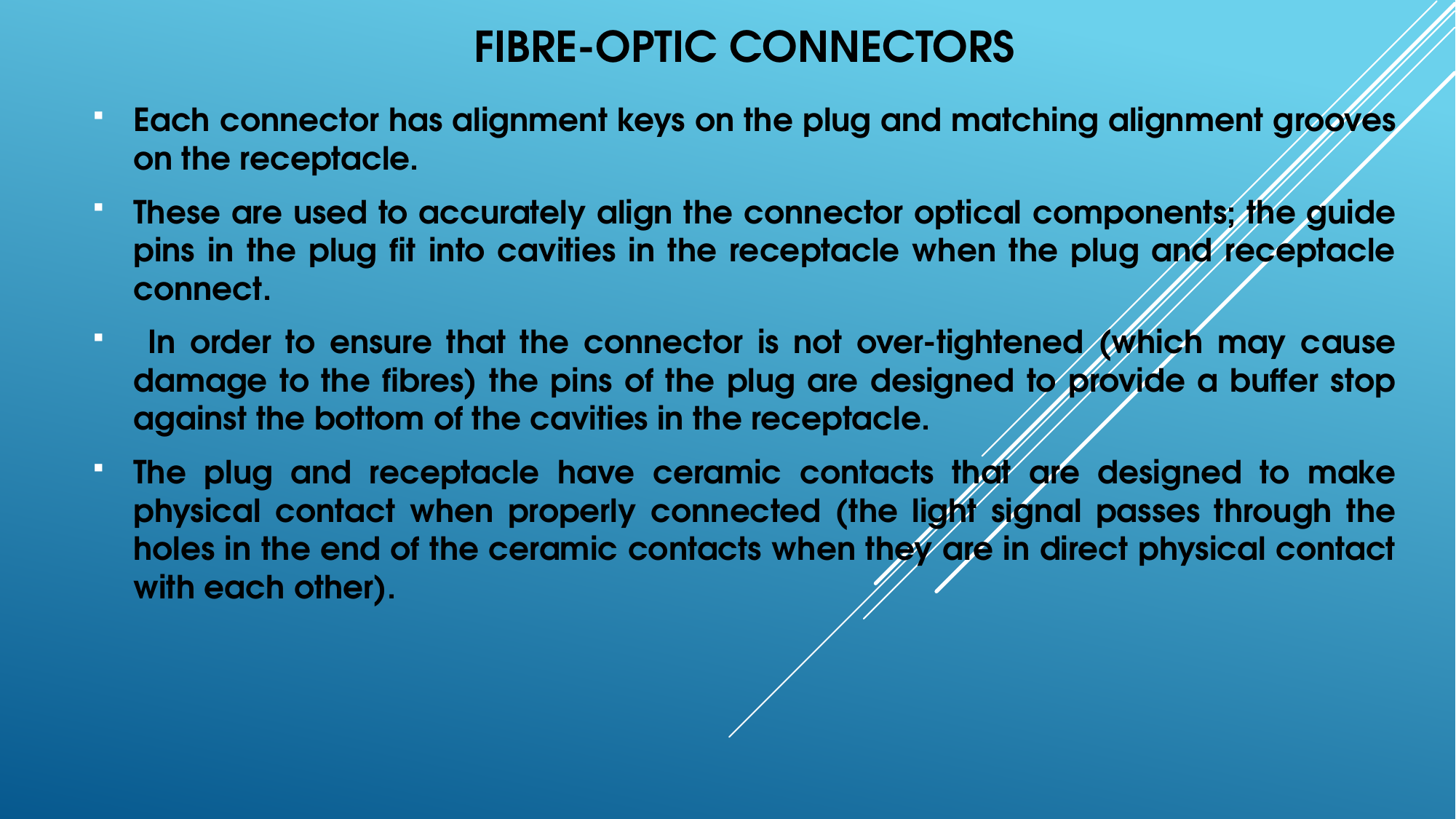

# Fibre-optic connectors
Each connector has alignment keys on the plug and matching alignment grooves on the receptacle.
These are used to accurately align the connector optical components; the guide pins in the plug fit into cavities in the receptacle when the plug and receptacle connect.
 In order to ensure that the connector is not over-tightened (which may cause damage to the fibres) the pins of the plug are designed to provide a buffer stop against the bottom of the cavities in the receptacle.
The plug and receptacle have ceramic contacts that are designed to make physical contact when properly connected (the light signal passes through the holes in the end of the ceramic contacts when they are in direct physical contact with each other).